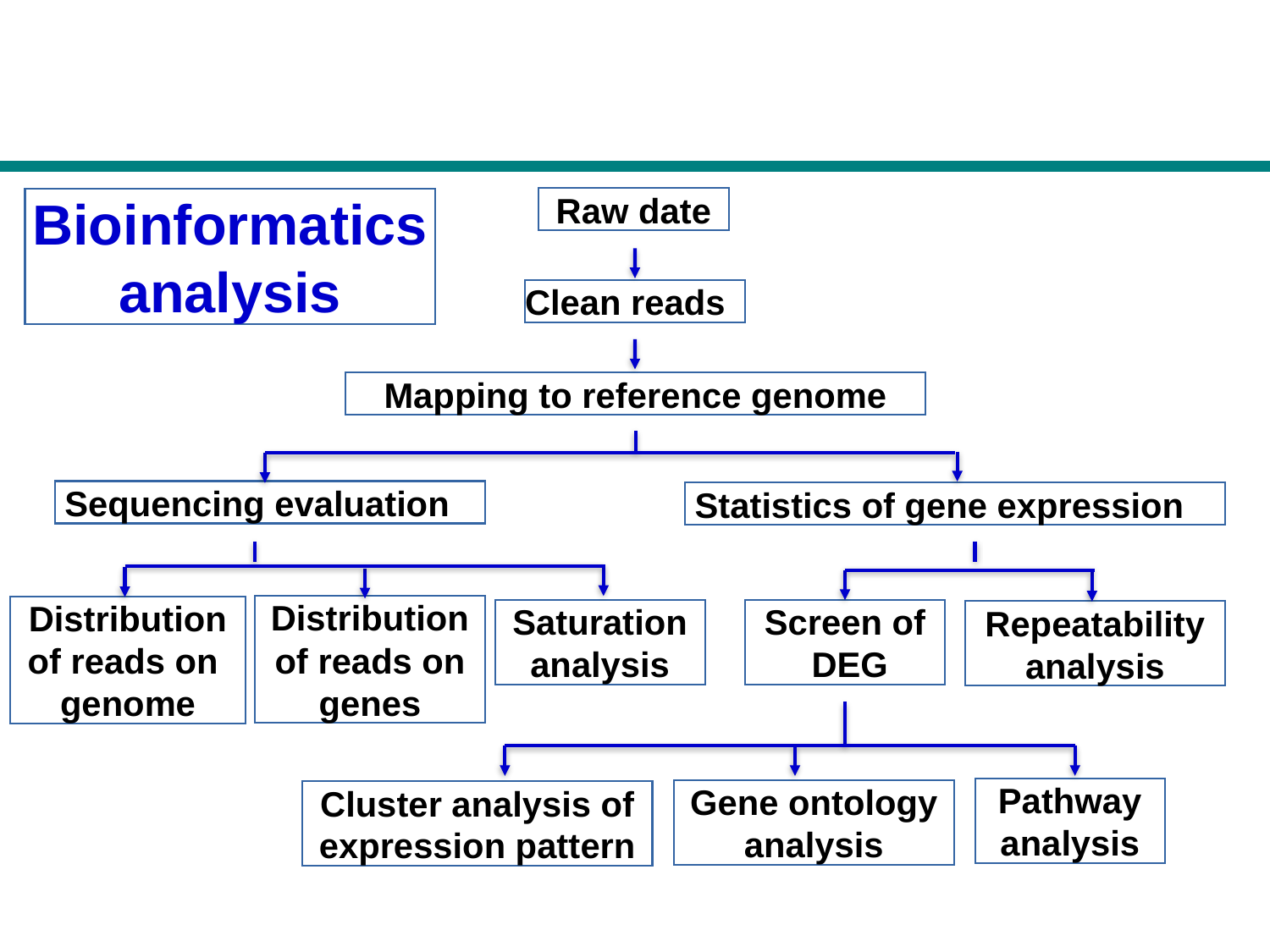

Raw date
Bioinformatics analysis

Clean reads

Mapping to reference genome

 Sequencing evaluation
 Statistics of gene expression

Distribution of reads on genes
Distribution of reads on
genome
Saturation analysis
Screen of
 DEG
Repeatability analysis

Pathway
analysis
Gene ontology analysis
Cluster analysis of expression pattern